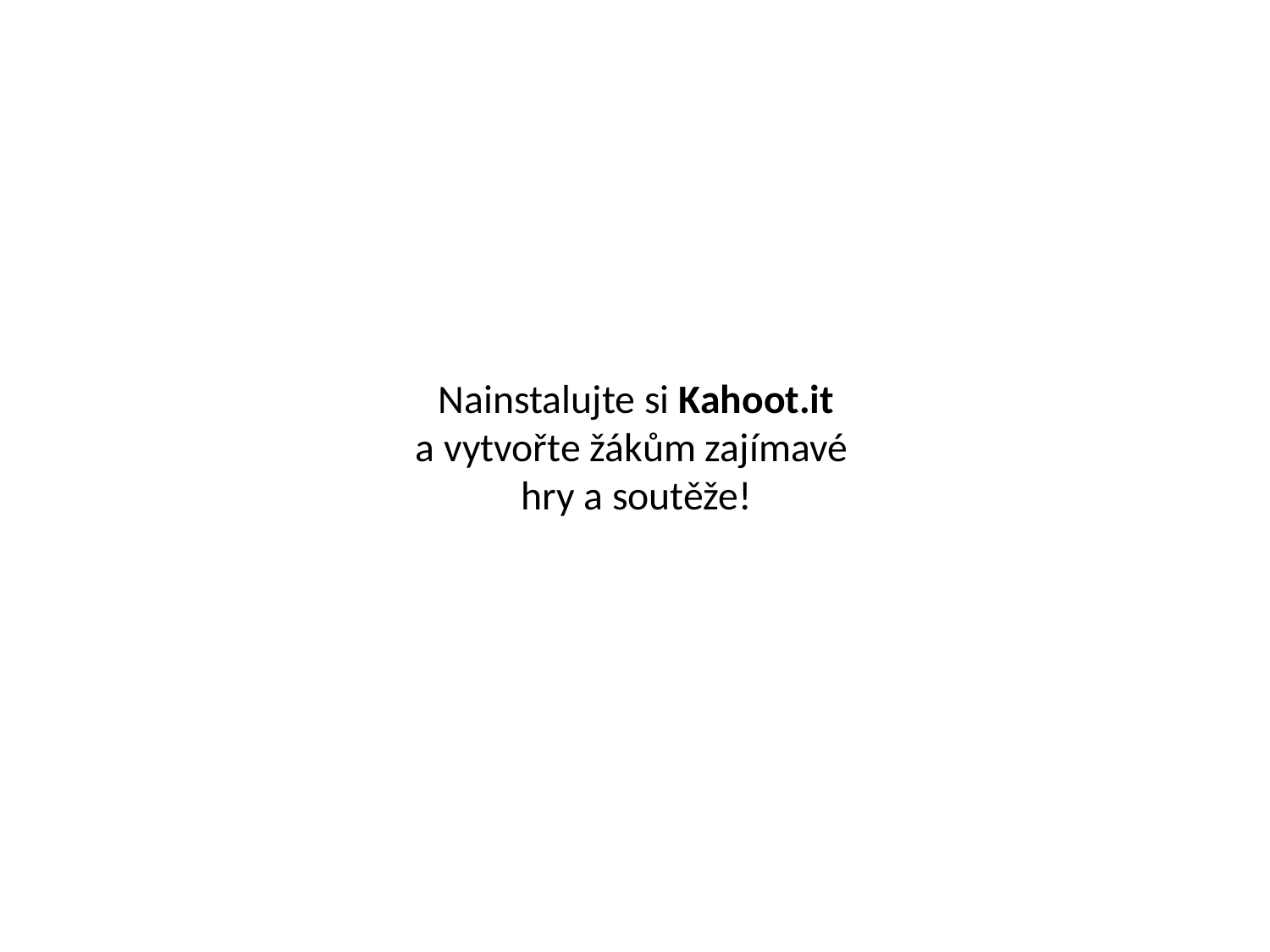

# Nainstalujte si Kahoot.it a vytvořte žákům zajímavé hry a soutěže!